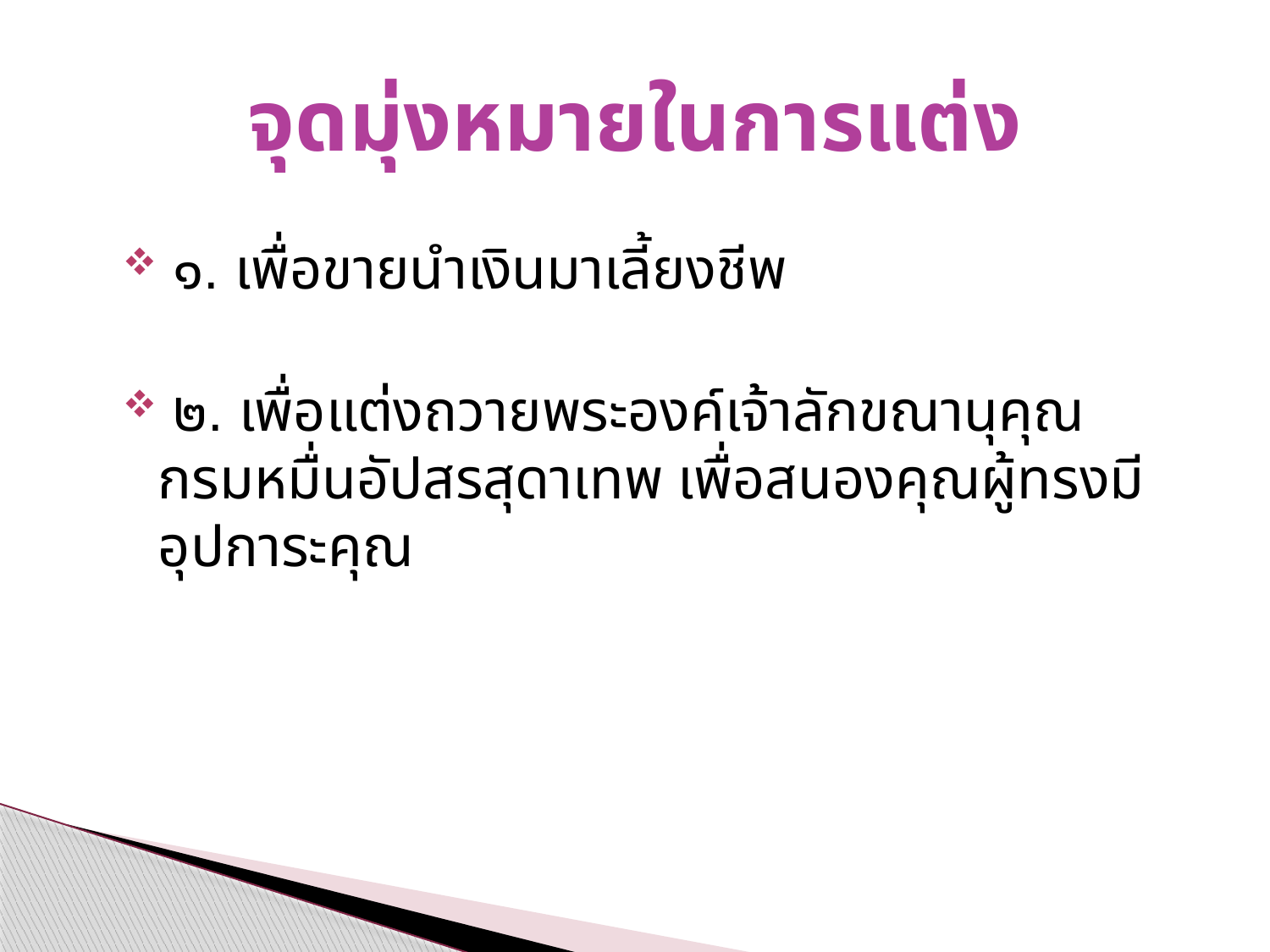

# จุดมุ่งหมายในการแต่ง
 ๑. เพื่อขายนำเงินมาเลี้ยงชีพ
 ๒. เพื่อแต่งถวายพระองค์เจ้าลักขณานุคุณ กรมหมื่นอัปสรสุดาเทพ เพื่อสนองคุณผู้ทรงมีอุปการะคุณ